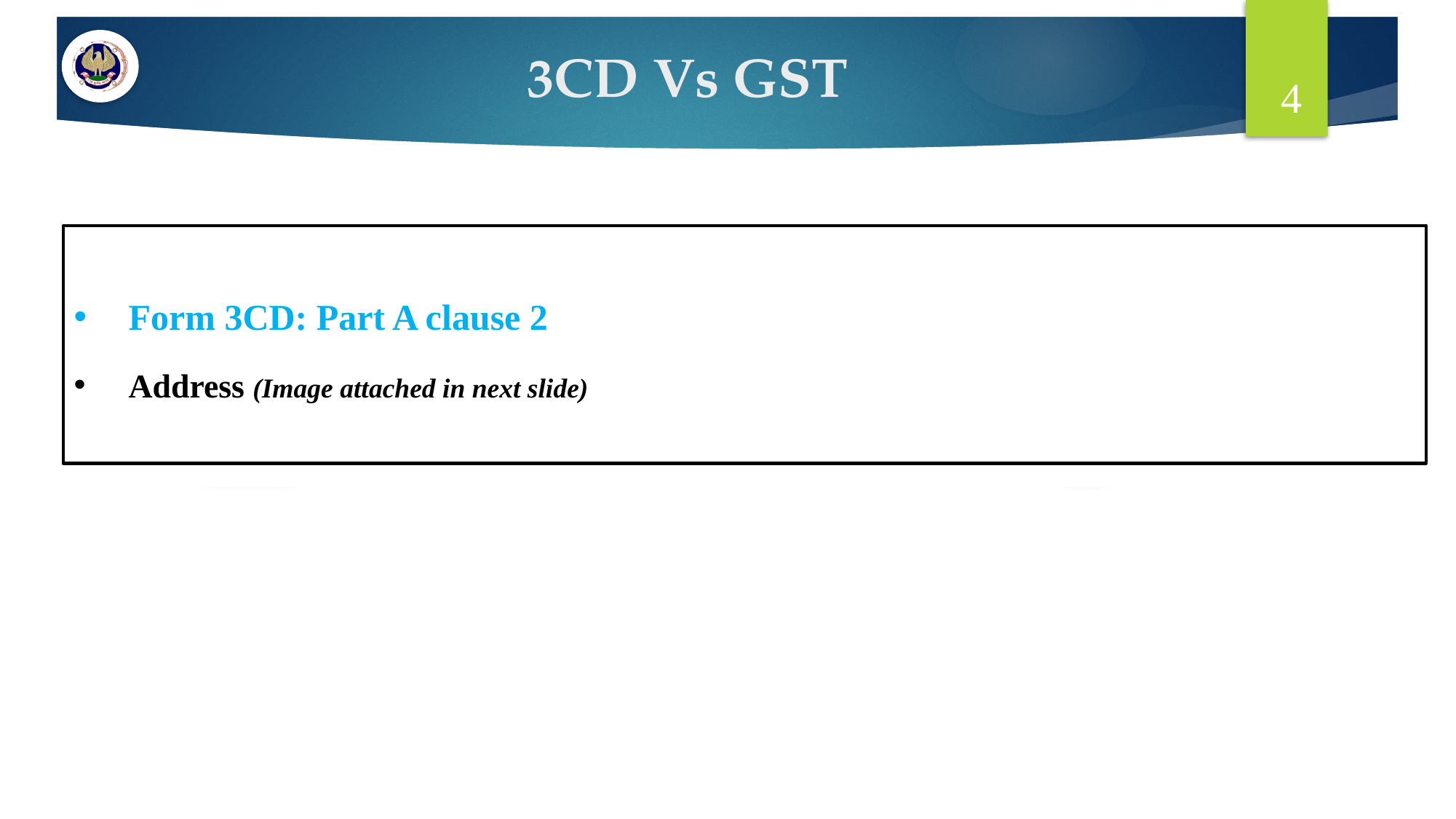

# 3CD Vs GST
4

Form 3CD: Part A clause 2
Address (Image attached in next slide)